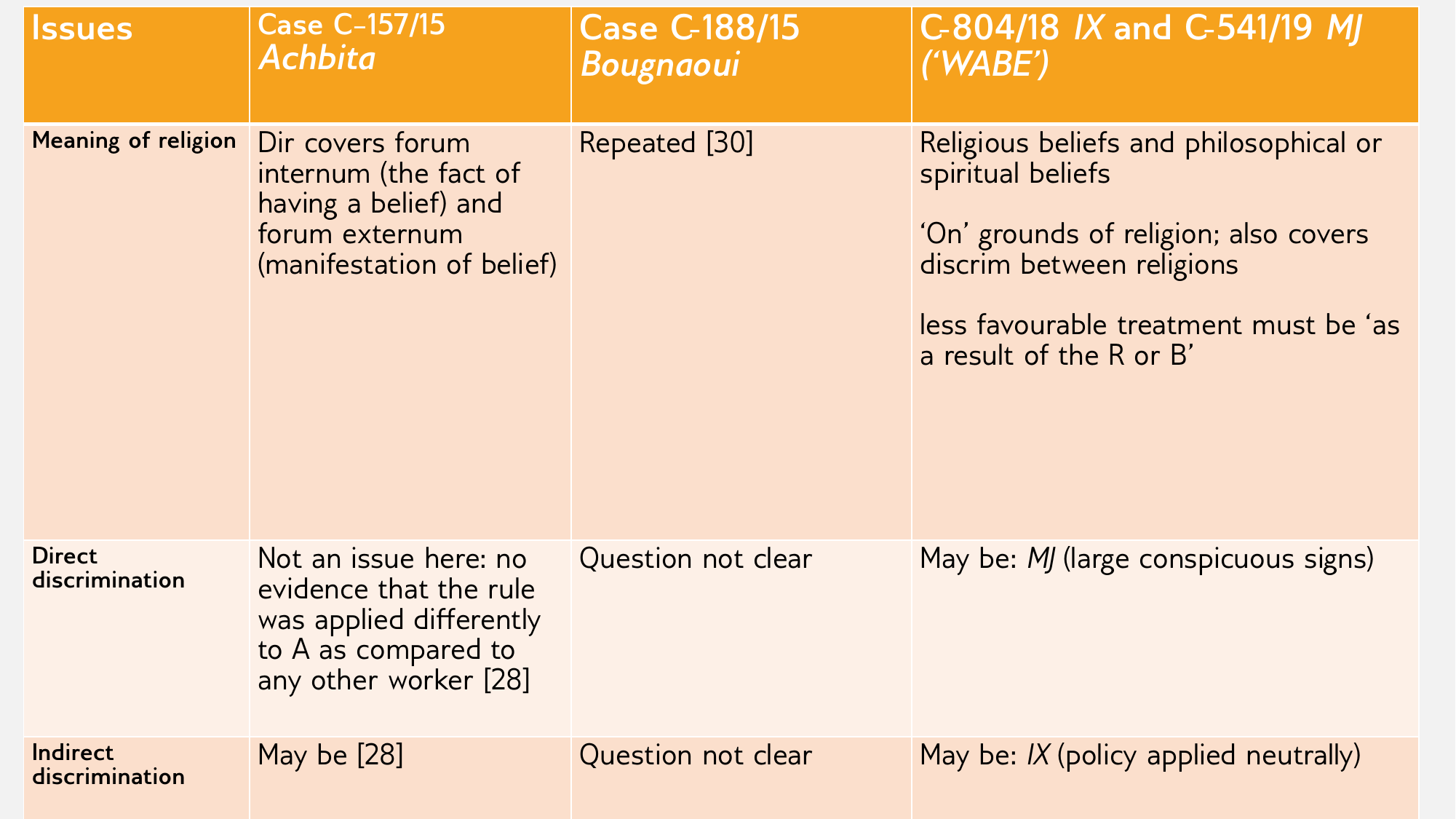

| Issues | Case C–157/15 Achbita | Case C-188/15 Bougnaoui | C-804/18 IX and C-541/19 MJ (‘WABE’) |
| --- | --- | --- | --- |
| Meaning of religion | Dir covers forum internum (the fact of having a belief) and forum externum (manifestation of belief) | Repeated [30] | Religious beliefs and philosophical or spiritual beliefs ‘On’ grounds of religion; also covers discrim between religions less favourable treatment must be ‘as a result of the R or B’ |
| Direct discrimination | Not an issue here: no evidence that the rule was applied differently to A as compared to any other worker [28] | Question not clear | May be: MJ (large conspicuous signs) |
| Indirect discrimination | May be [28] | Question not clear | May be: IX (policy applied neutrally) |
# Judgment of the Court